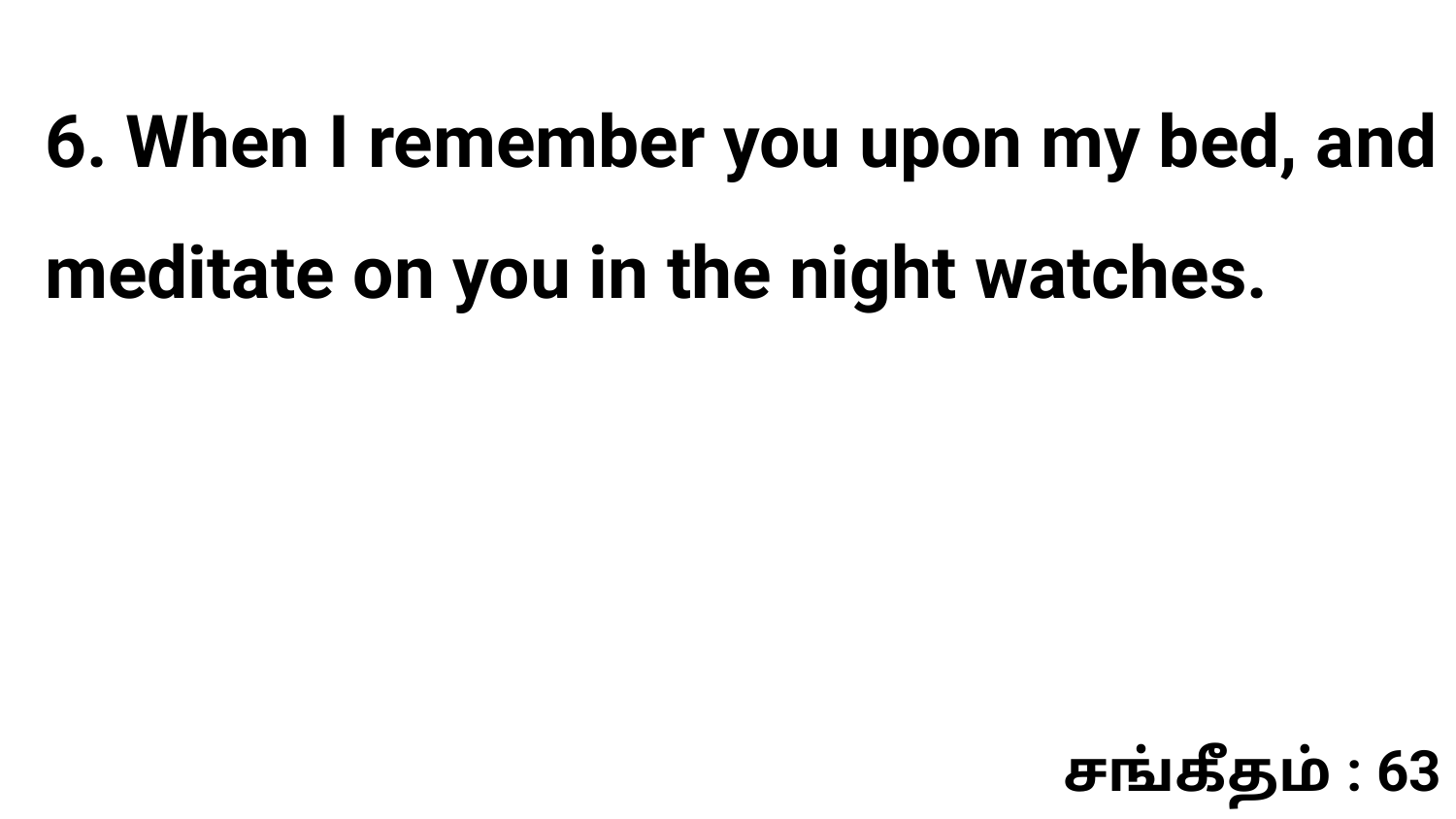

6. When I remember you upon my bed, and meditate on you in the night watches.
சங்கீதம் : 63